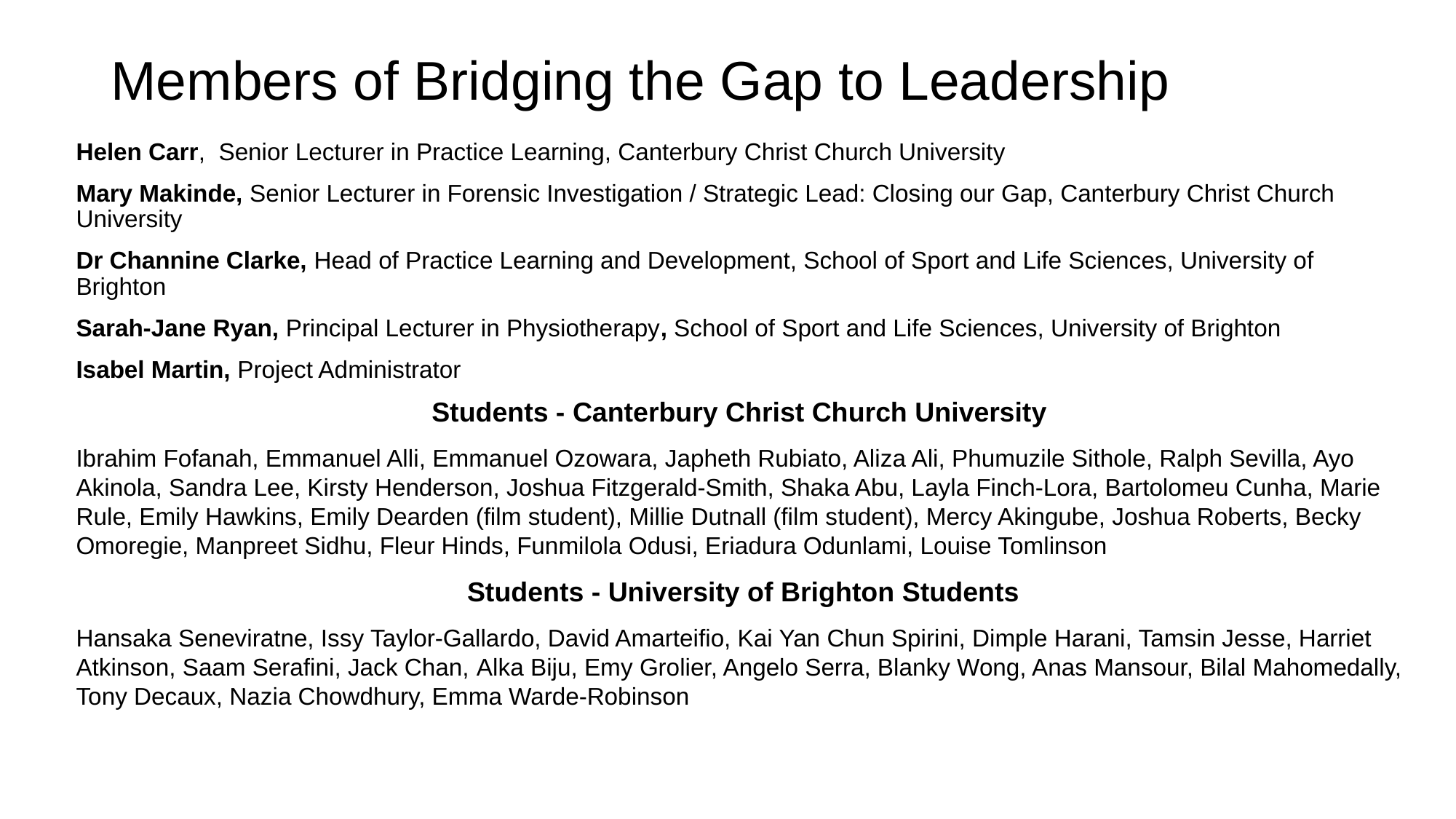

# Members of Bridging the Gap to Leadership
Helen Carr,  Senior Lecturer in Practice Learning, Canterbury Christ Church University
Mary Makinde, Senior Lecturer in Forensic Investigation / Strategic Lead: Closing our Gap, Canterbury Christ Church University
Dr Channine Clarke, Head of Practice Learning and Development, School of Sport and Life Sciences, University of Brighton
Sarah-Jane Ryan, Principal Lecturer in Physiotherapy, School of Sport and Life Sciences, University of Brighton
Isabel Martin, Project Administrator
Students - Canterbury Christ Church University
Ibrahim Fofanah, Emmanuel Alli, Emmanuel Ozowara, Japheth Rubiato, Aliza Ali, Phumuzile Sithole, Ralph Sevilla, Ayo Akinola, Sandra Lee, Kirsty Henderson, Joshua Fitzgerald-Smith, Shaka Abu, Layla Finch-Lora, Bartolomeu Cunha, Marie Rule, Emily Hawkins, Emily Dearden (film student), Millie Dutnall (film student), Mercy Akingube, Joshua Roberts, Becky Omoregie, Manpreet Sidhu, Fleur Hinds, Funmilola Odusi, Eriadura Odunlami, Louise Tomlinson
Students - University of Brighton Students
Hansaka Seneviratne, Issy Taylor-Gallardo, David Amarteifio, Kai Yan Chun Spirini, Dimple Harani, Tamsin Jesse, Harriet Atkinson, Saam Serafini, Jack Chan, Alka Biju, Emy Grolier, Angelo Serra, Blanky Wong, Anas Mansour, Bilal Mahomedally, Tony Decaux, Nazia Chowdhury, Emma Warde-Robinson